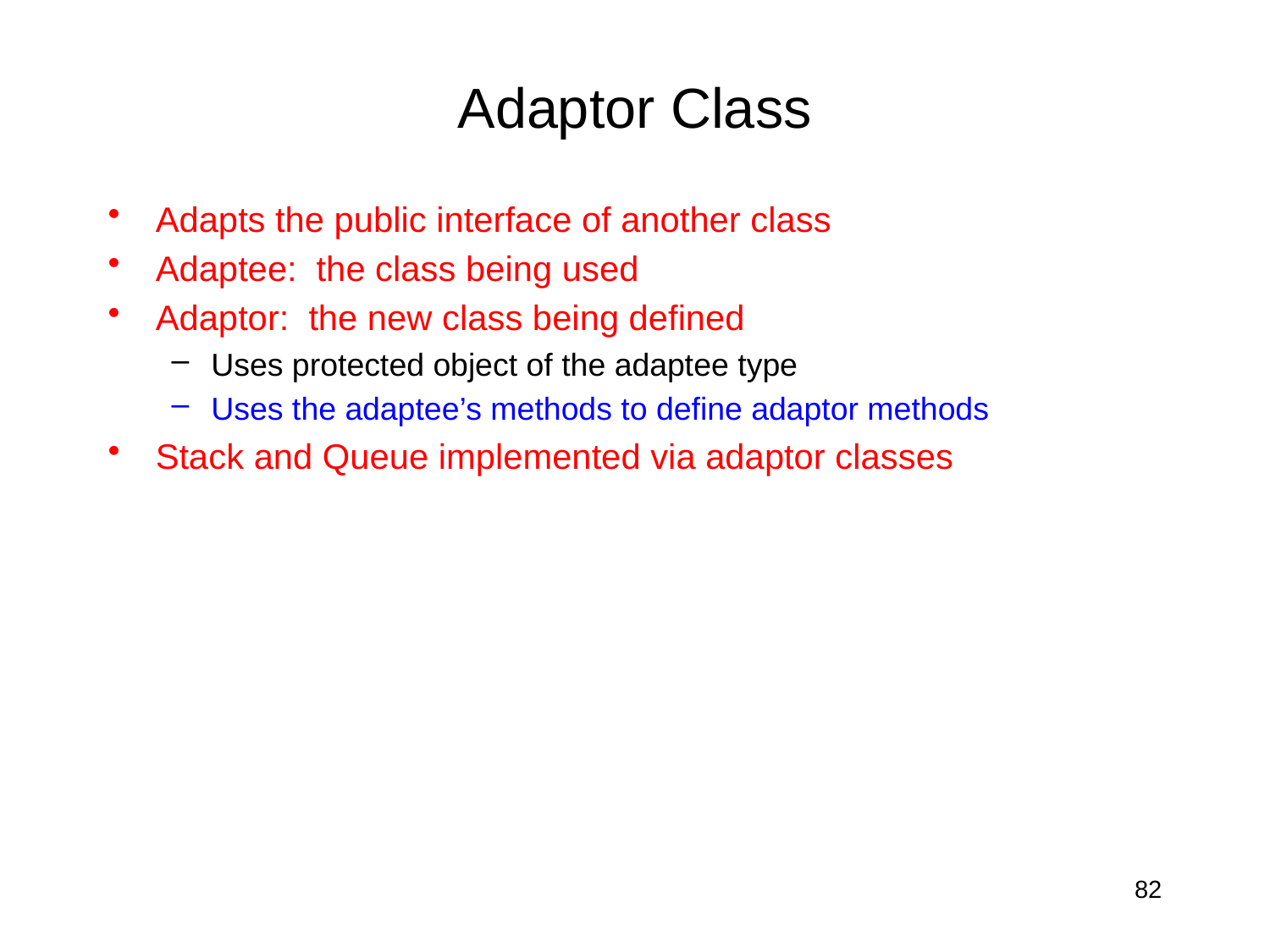

# Adaptor Class
Adapts the public interface of another class
Adaptee:  the class being used
Adaptor:  the new class being defined
Uses protected object of the adaptee type
Uses the adaptee’s methods to define adaptor methods
Stack and Queue implemented via adaptor classes
82